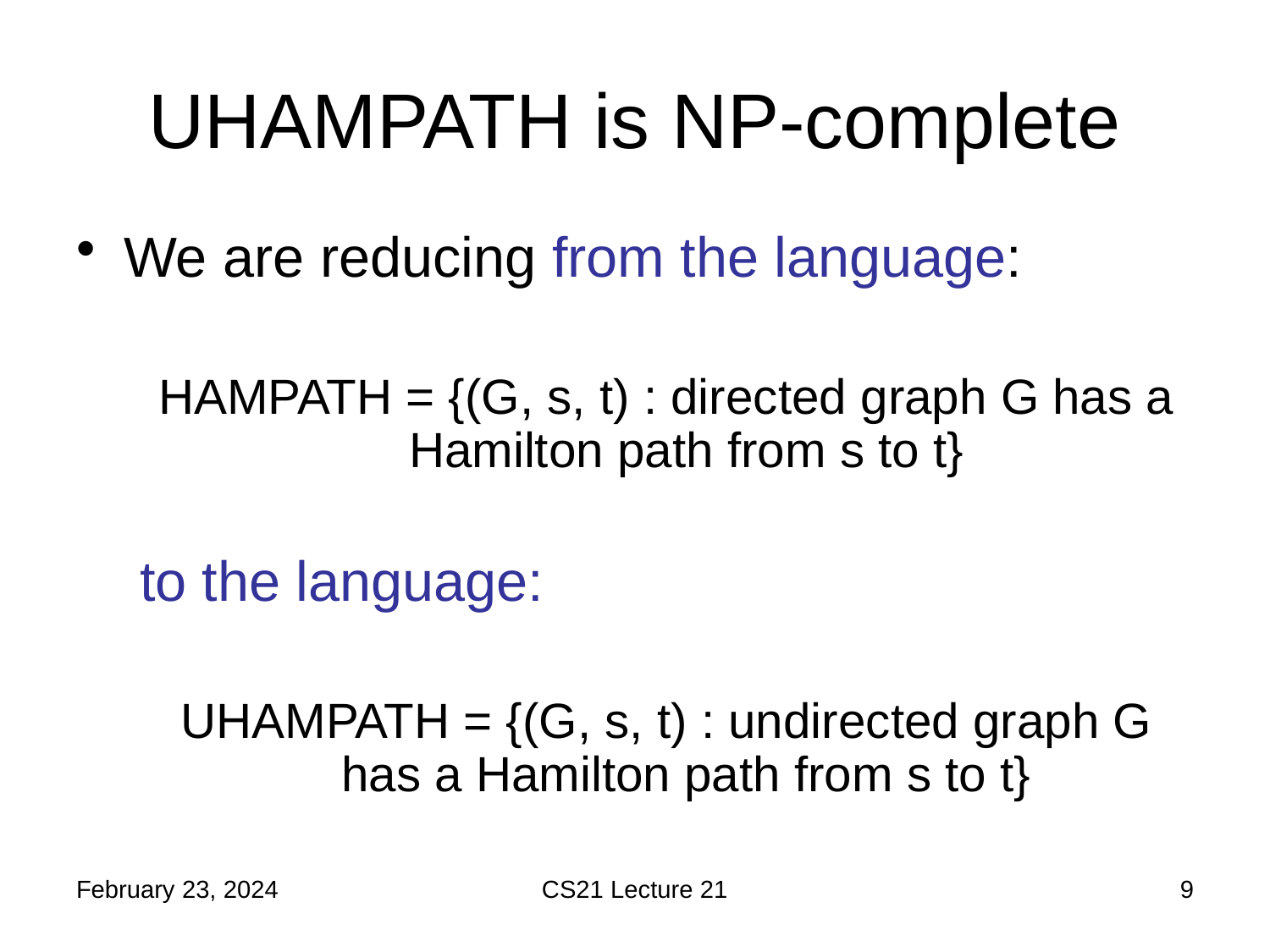

# UHAMPATH is NP-complete
We are reducing from the language:

HAMPATH = {(G, s, t) : directed graph G has a Hamilton path from s to t}

to the language:

UHAMPATH = {(G, s, t) : undirected graph G has a Hamilton path from s to t}
February 23, 2024
CS21 Lecture 21
9